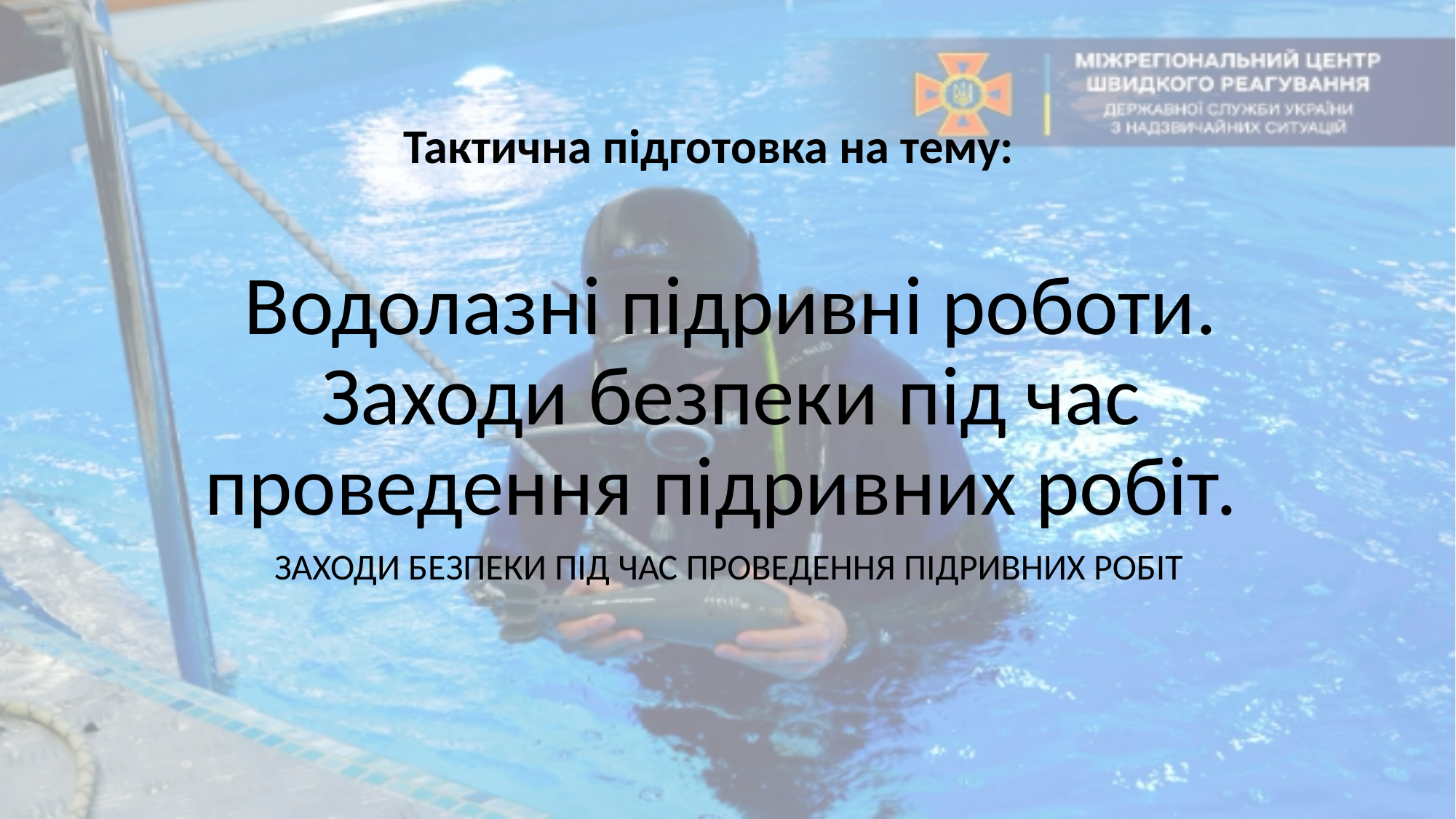

Тактична підготовка на тему:
# Водолазні підривні роботи. Заходи безпеки під час проведення підривних робіт.
ЗАХОДИ БЕЗПЕКИ ПІД ЧАС ПРОВЕДЕННЯ ПІДРИВНИХ РОБІТ